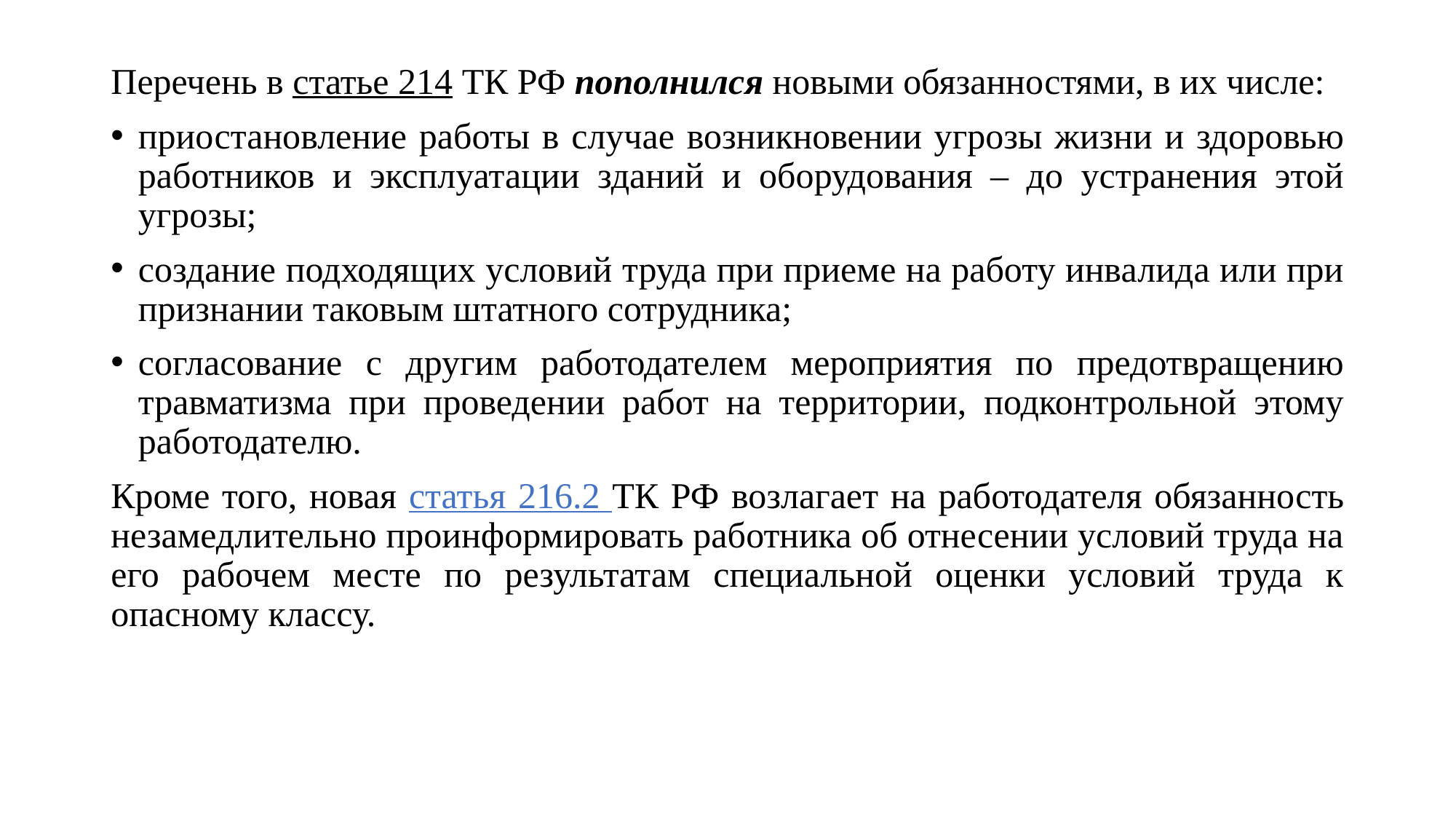

Перечень в статье 214 ТК РФ пополнился новыми обязанностями, в их числе:
приостановление работы в случае возникновении угрозы жизни и здоровью работников и эксплуатации зданий и оборудования – до устранения этой угрозы;
создание подходящих условий труда при приеме на работу инвалида или при признании таковым штатного сотрудника;
согласование с другим работодателем мероприятия по предотвращению травматизма при проведении работ на территории, подконтрольной этому работодателю.
Кроме того, новая статья 216.2 ТК РФ возлагает на работодателя обязанность незамедлительно проинформировать работника об отнесении условий труда на его рабочем месте по результатам специальной оценки условий труда к опасному классу.